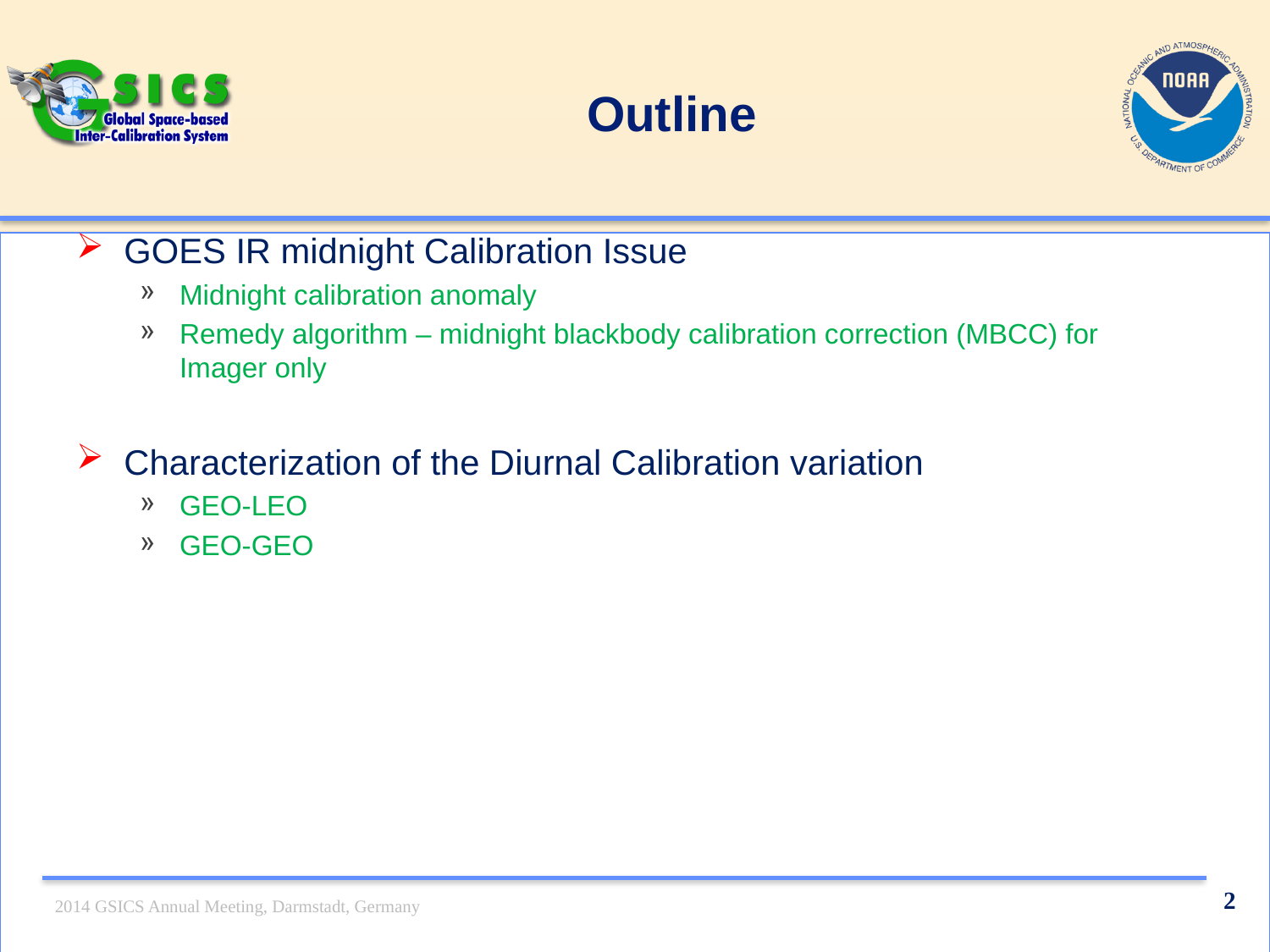

# Outline
GOES IR midnight Calibration Issue
Midnight calibration anomaly
Remedy algorithm – midnight blackbody calibration correction (MBCC) for Imager only

Characterization of the Diurnal Calibration variation
GEO-LEO
GEO-GEO
2